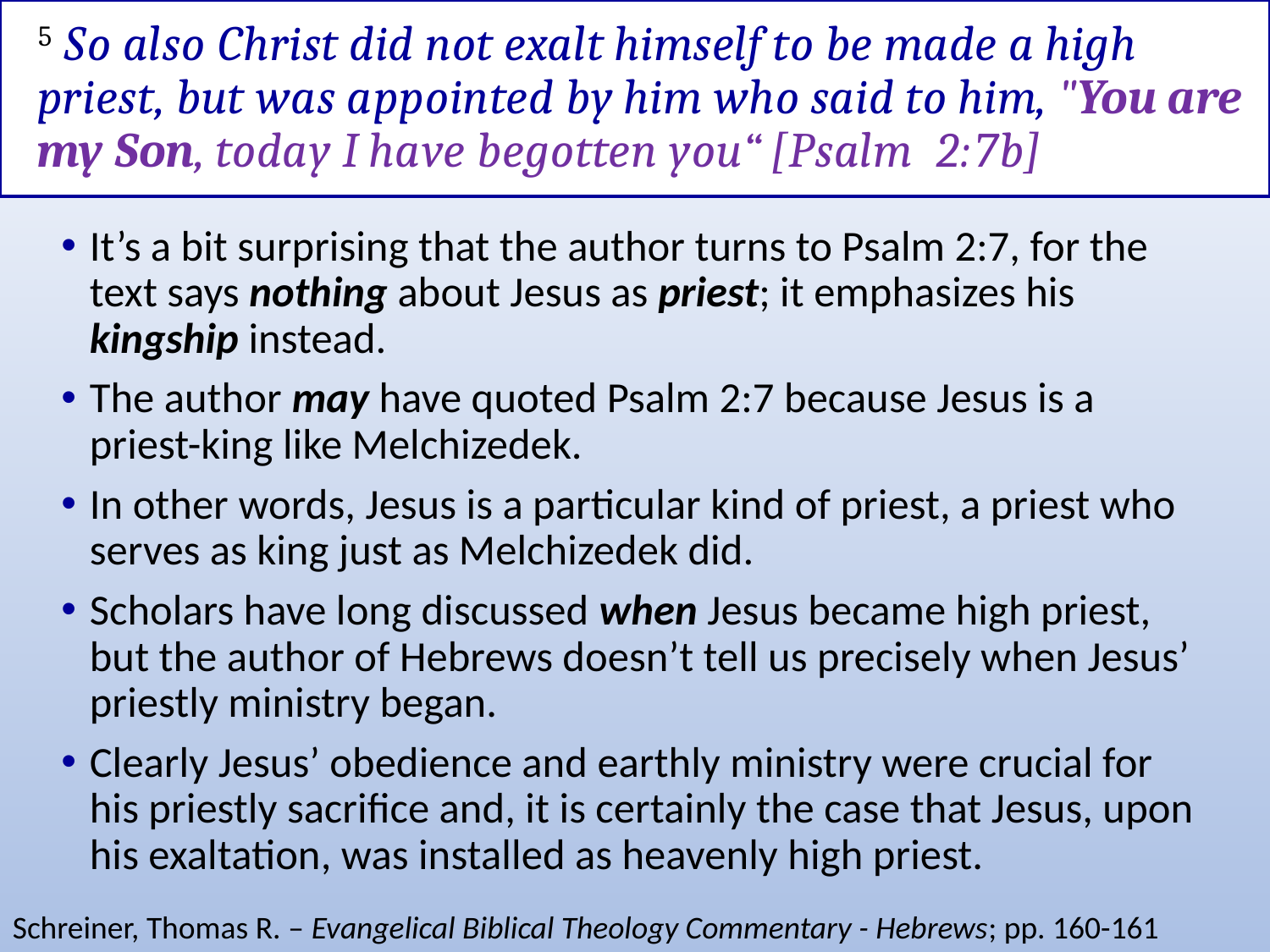

# 5 So also Christ did not exalt himself to be made a high priest, but was appointed by him who said to him, "You are my Son, today I have begotten you“ [Psalm  2:7b]
It’s a bit surprising that the author turns to Psalm 2:7, for the text says nothing about Jesus as priest; it emphasizes his kingship instead.
The author may have quoted Psalm 2:7 because Jesus is a priest-king like Melchizedek.
In other words, Jesus is a particular kind of priest, a priest who serves as king just as Melchizedek did.
Scholars have long discussed when Jesus became high priest, but the author of Hebrews doesn’t tell us precisely when Jesus’ priestly ministry began.
Clearly Jesus’ obedience and earthly ministry were crucial for his priestly sacrifice and, it is certainly the case that Jesus, upon his exaltation, was installed as heavenly high priest.
Schreiner, Thomas R. – Evangelical Biblical Theology Commentary - Hebrews; pp. 160-161